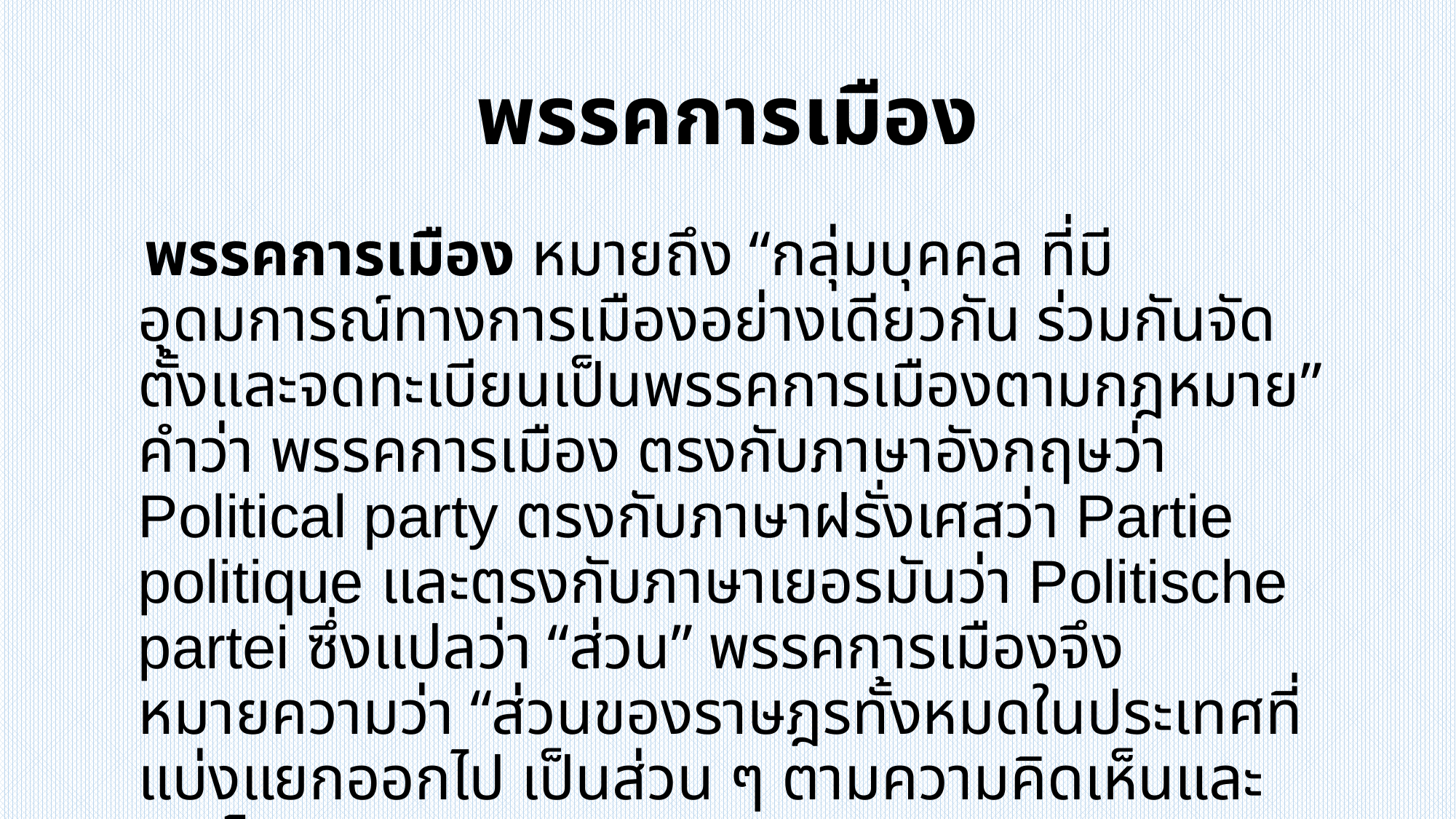

# พรรคการเมือง
   พรรคการเมือง หมายถึง “กลุ่มบุคคล ที่มีอุดมการณ์ทางการเมืองอย่างเดียวกัน ร่วมกันจัดตั้งและจดทะเบียนเป็นพรรคการเมืองตามกฎหมาย”
	คําว่า พรรคการเมือง ตรงกับภาษาอังกฤษว่า Political party ตรงกับภาษาฝรั่งเศสว่า Partie politique และตรงกับภาษาเยอรมันว่า Politische partei ซึ่งแปลว่า “ส่วน” พรรคการเมืองจึงหมายความว่า “ส่วนของราษฎรทั้งหมดในประเทศที่แบ่งแยกออกไป เป็นส่วน ๆ ตามความคิดเห็นและประโยชน์
ได้เสียทางการเมือง”